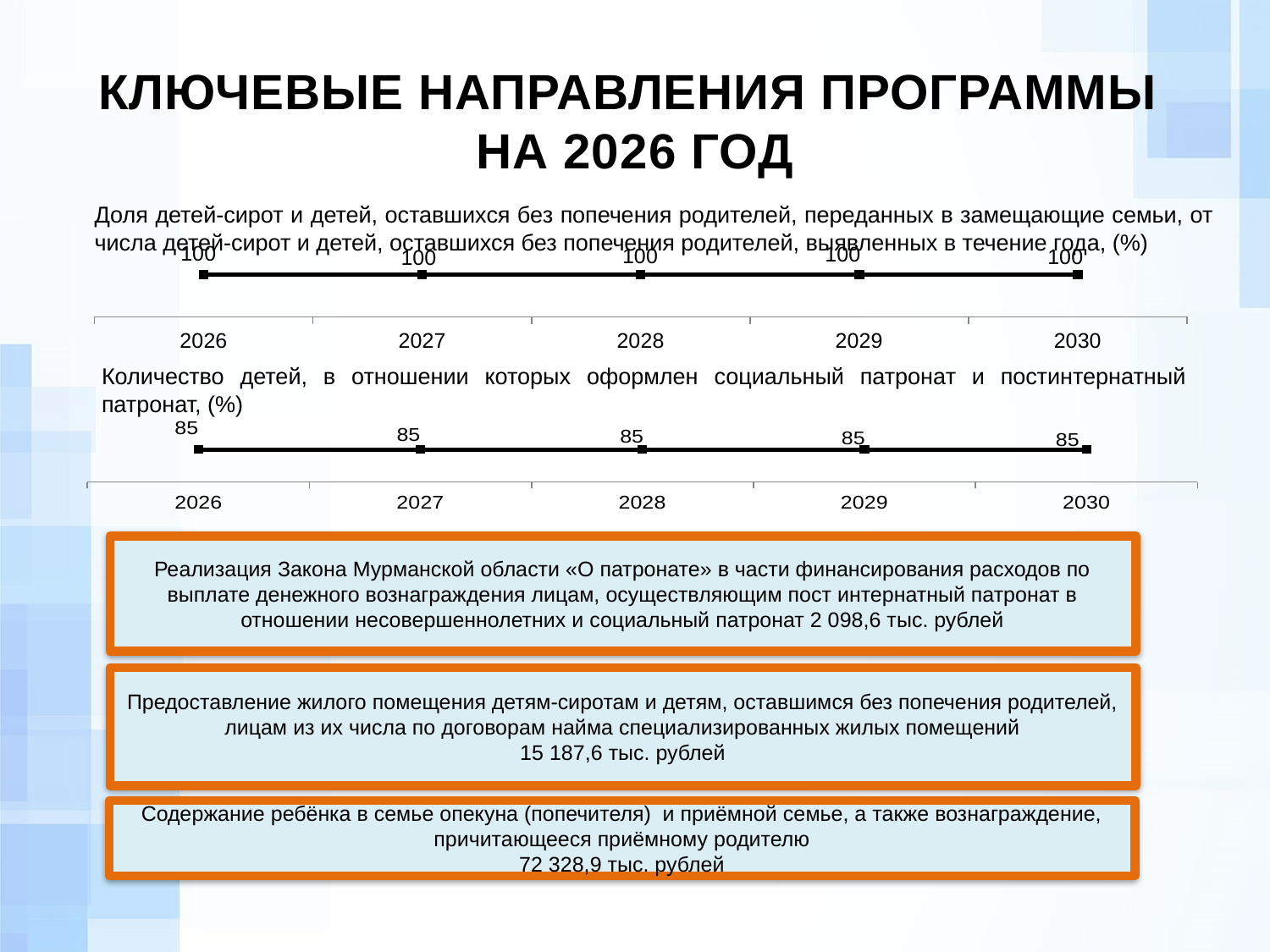

КЛЮЧЕВЫЕ НАПРАВЛЕНИЯ ПРОГРАММЫ
НА 2026 ГОД
Доля детей-сирот и детей, оставшихся без попечения родителей, переданных в замещающие семьи, от числа детей-сирот и детей, оставшихся без попечения родителей, выявленных в течение года, (%)

### Chart

| Category | Столбец1 |
|---|---|
| 2026 | 100.0 |
| 2027 | 100.0 |
| 2028 | 100.0 |
| 2029 | 100.0 |
| 2030 | 100.0 |
Количество детей, в отношении которых оформлен социальный патронат и постинтернатный патронат, (%)

### Chart

| Category | Столбец1 |
|---|---|
| 2026 | 85.0 |
| 2027 | 85.0 |
| 2028 | 85.0 |
| 2029 | 85.0 |
| 2030 | 85.0 |
Реализация Закона Мурманской области «О патронате» в части финансирования расходов по выплате денежного вознаграждения лицам, осуществляющим пост интернатный патронат в отношении несовершеннолетних и социальный патронат 2 098,6 тыс. рублей
Предоставление жилого помещения детям-сиротам и детям, оставшимся без попечения родителей, лицам из их числа по договорам найма специализированных жилых помещений
15 187,6 тыс. рублей
Содержание ребёнка в семье опекуна (попечителя)  и приёмной семье, а также вознаграждение, причитающееся приёмному родителю
72 328,9 тыс. рублей